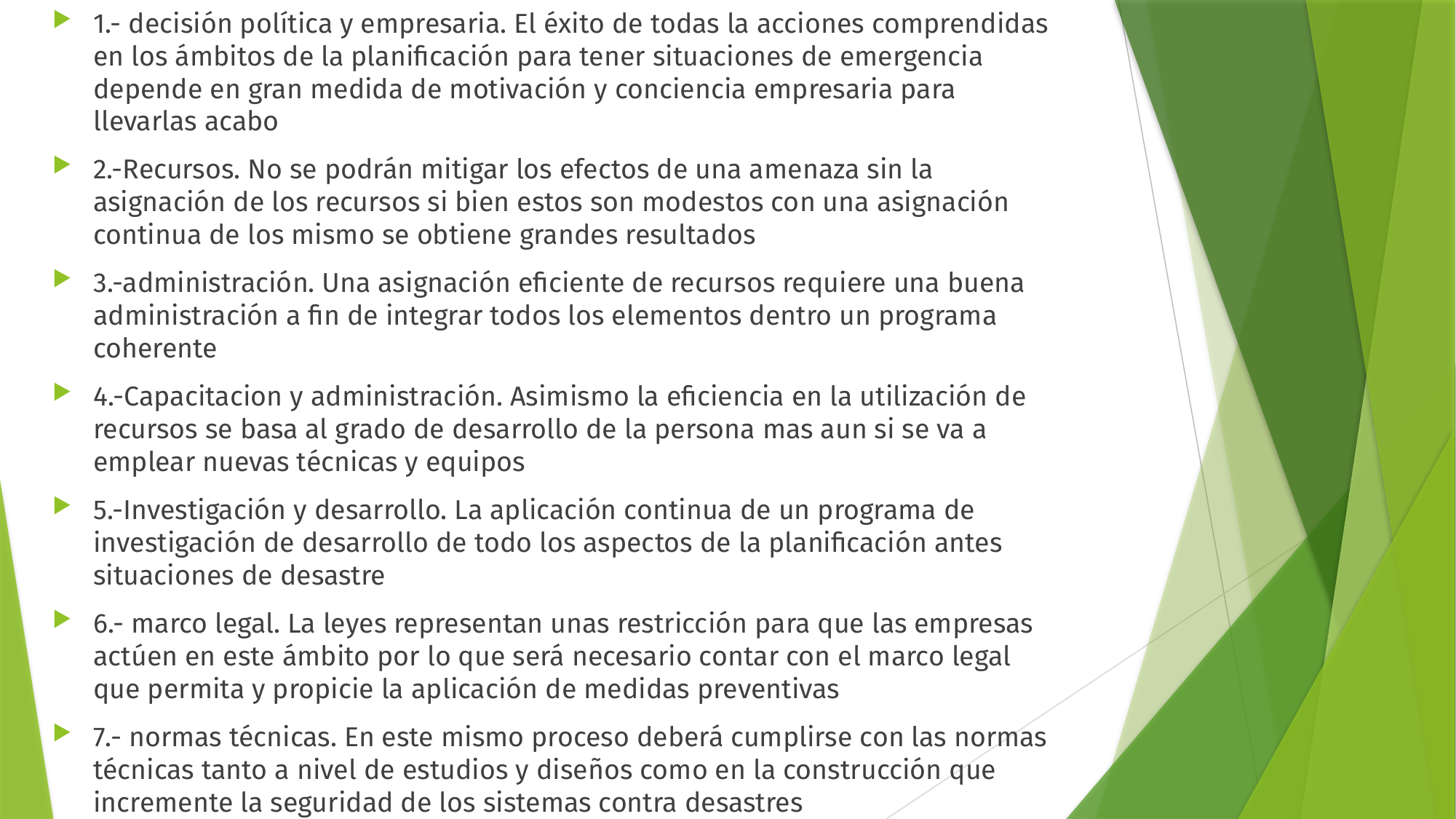

1.- decisión política y empresaria. El éxito de todas la acciones comprendidas en los ámbitos de la planificación para tener situaciones de emergencia depende en gran medida de motivación y conciencia empresaria para llevarlas acabo
2.-Recursos. No se podrán mitigar los efectos de una amenaza sin la asignación de los recursos si bien estos son modestos con una asignación continua de los mismo se obtiene grandes resultados
3.-administración. Una asignación eficiente de recursos requiere una buena administración a fin de integrar todos los elementos dentro un programa coherente
4.-Capacitacion y administración. Asimismo la eficiencia en la utilización de recursos se basa al grado de desarrollo de la persona mas aun si se va a emplear nuevas técnicas y equipos
5.-Investigación y desarrollo. La aplicación continua de un programa de investigación de desarrollo de todo los aspectos de la planificación antes situaciones de desastre
6.- marco legal. La leyes representan unas restricción para que las empresas actúen en este ámbito por lo que será necesario contar con el marco legal que permita y propicie la aplicación de medidas preventivas
7.- normas técnicas. En este mismo proceso deberá cumplirse con las normas técnicas tanto a nivel de estudios y diseños como en la construcción que incremente la seguridad de los sistemas contra desastres